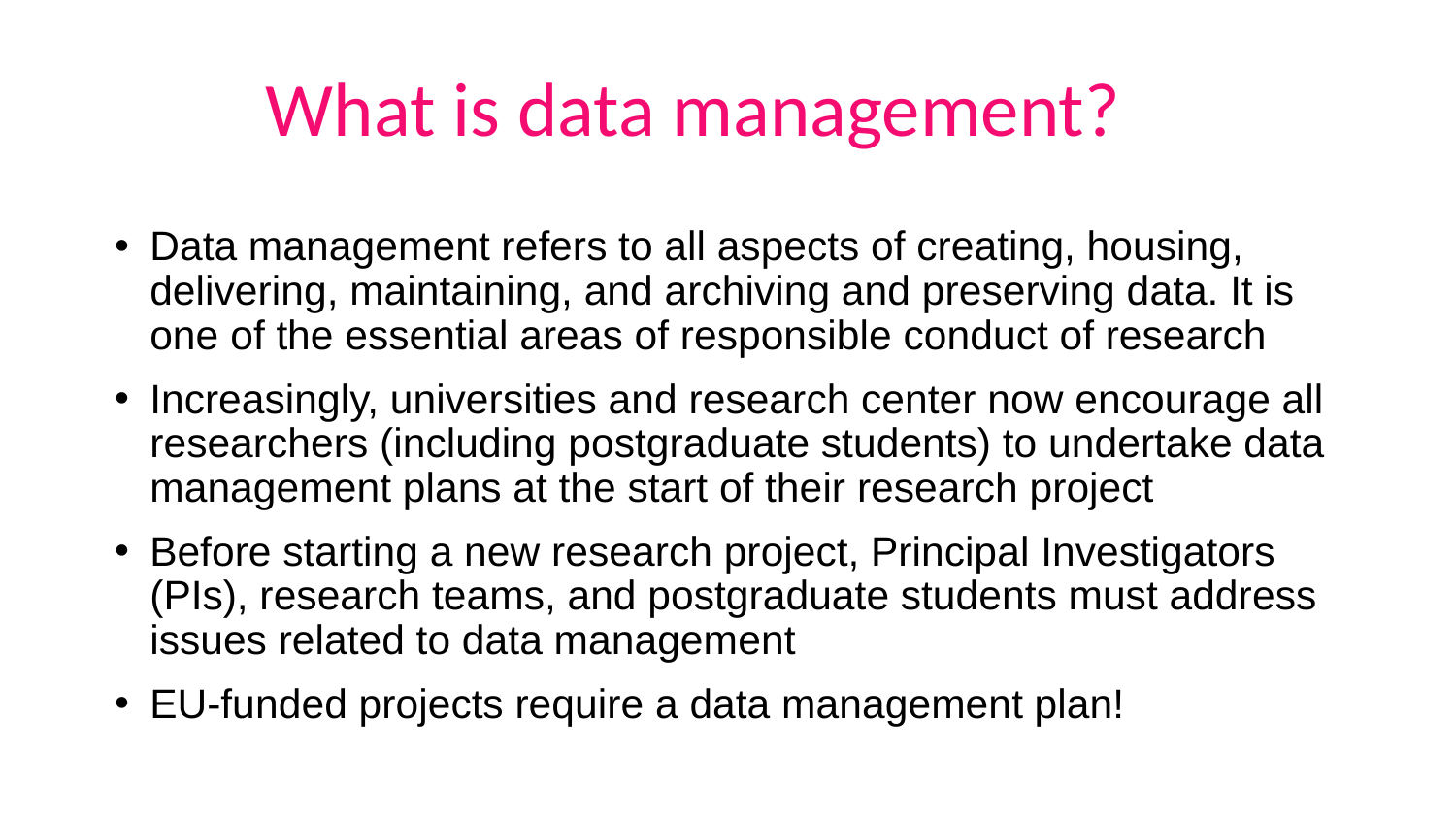

# What is data management?
Data management refers to all aspects of creating, housing, delivering, maintaining, and archiving and preserving data. It is one of the essential areas of responsible conduct of research
Increasingly, universities and research center now encourage all researchers (including postgraduate students) to undertake data management plans at the start of their research project
Before starting a new research project, Principal Investigators (PIs), research teams, and postgraduate students must address issues related to data management
EU-funded projects require a data management plan!